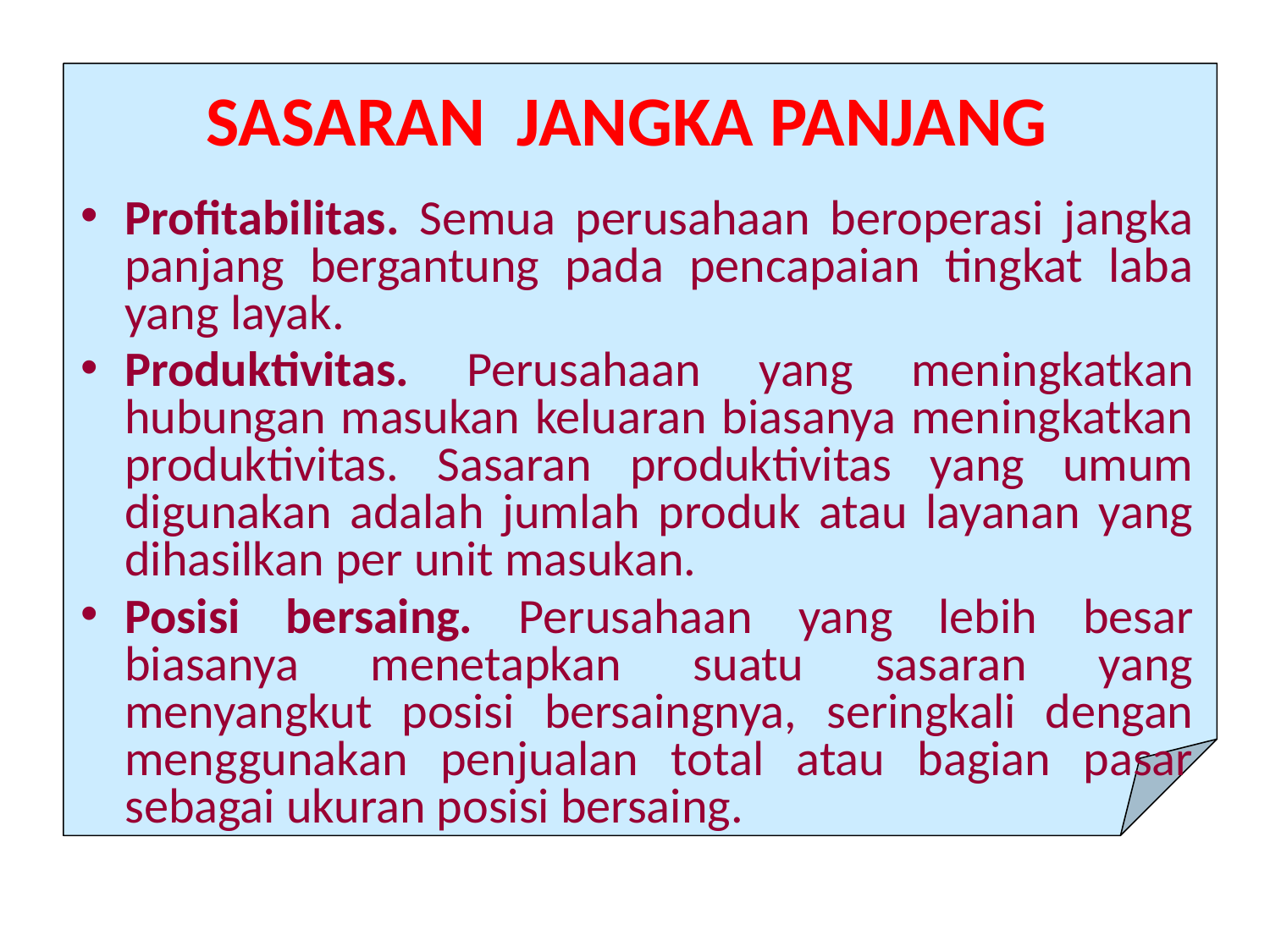

# SASARAN  JANGKA PANJANG

Profitabilitas. Semua perusahaan beroperasi jangka panjang bergantung pada pencapaian tingkat laba yang layak.
Produktivitas. Perusahaan yang meningkatkan hubungan masukan keluaran biasanya meningkatkan produktivitas. Sasaran produktivitas yang umum digunakan adalah jumlah produk atau layanan yang dihasilkan per unit masukan.
Posisi bersaing. Perusahaan yang lebih besar biasanya menetapkan suatu sasaran yang menyangkut posisi bersaingnya, seringkali dengan menggunakan penjualan total atau bagian pasar sebagai ukuran posisi bersaing.